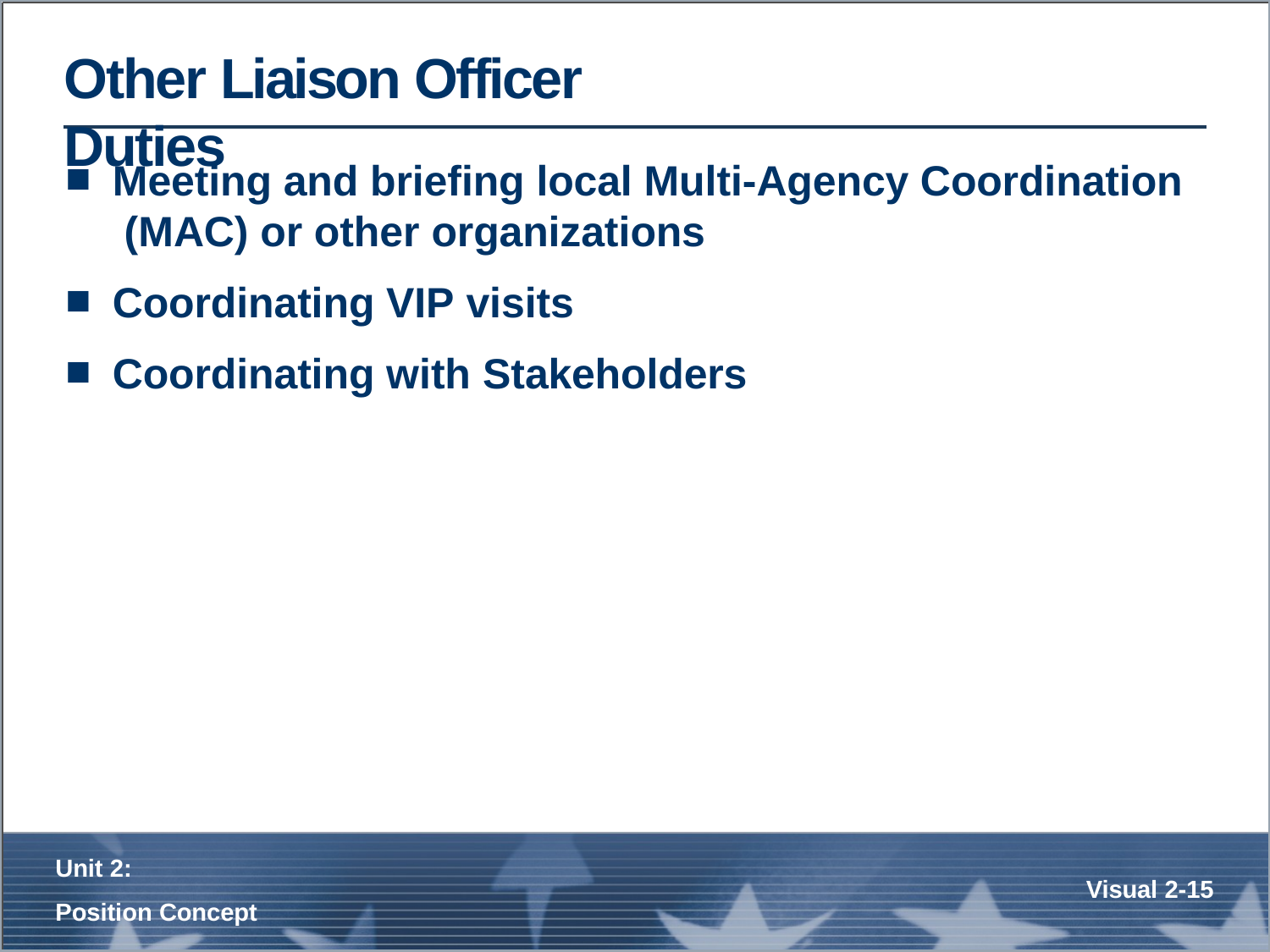

# Other Liaison Officer Duties
Meeting and briefing local Multi-Agency Coordination  (MAC) or other organizations
Coordinating VIP visits
Coordinating with Stakeholders
Unit 2:
Position Concept
Visual 2-15